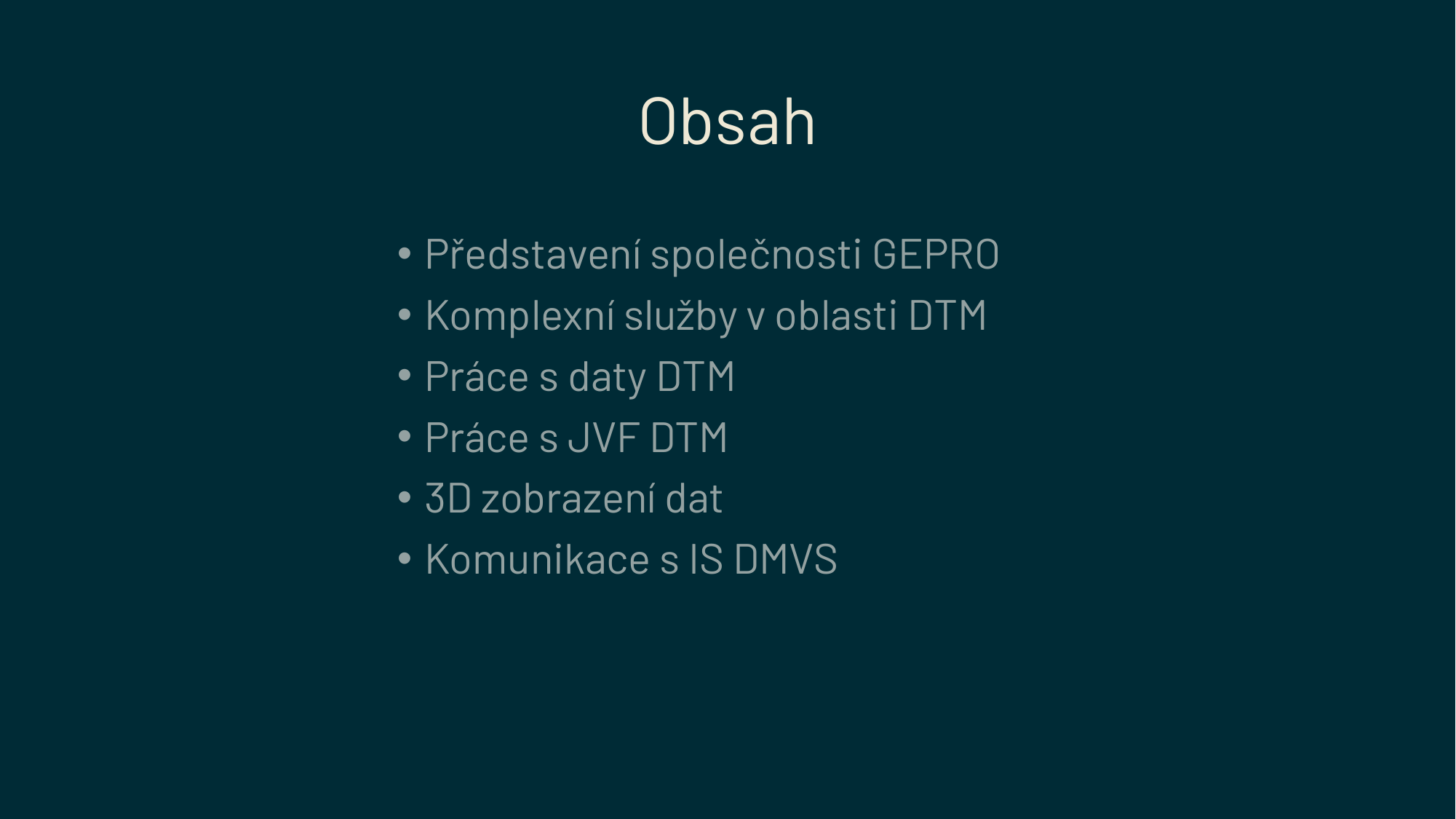

# Obsah
Představení společnosti GEPRO
Komplexní služby v oblasti DTM
Práce s daty DTM
Práce s JVF DTM
3D zobrazení dat
Komunikace s IS DMVS